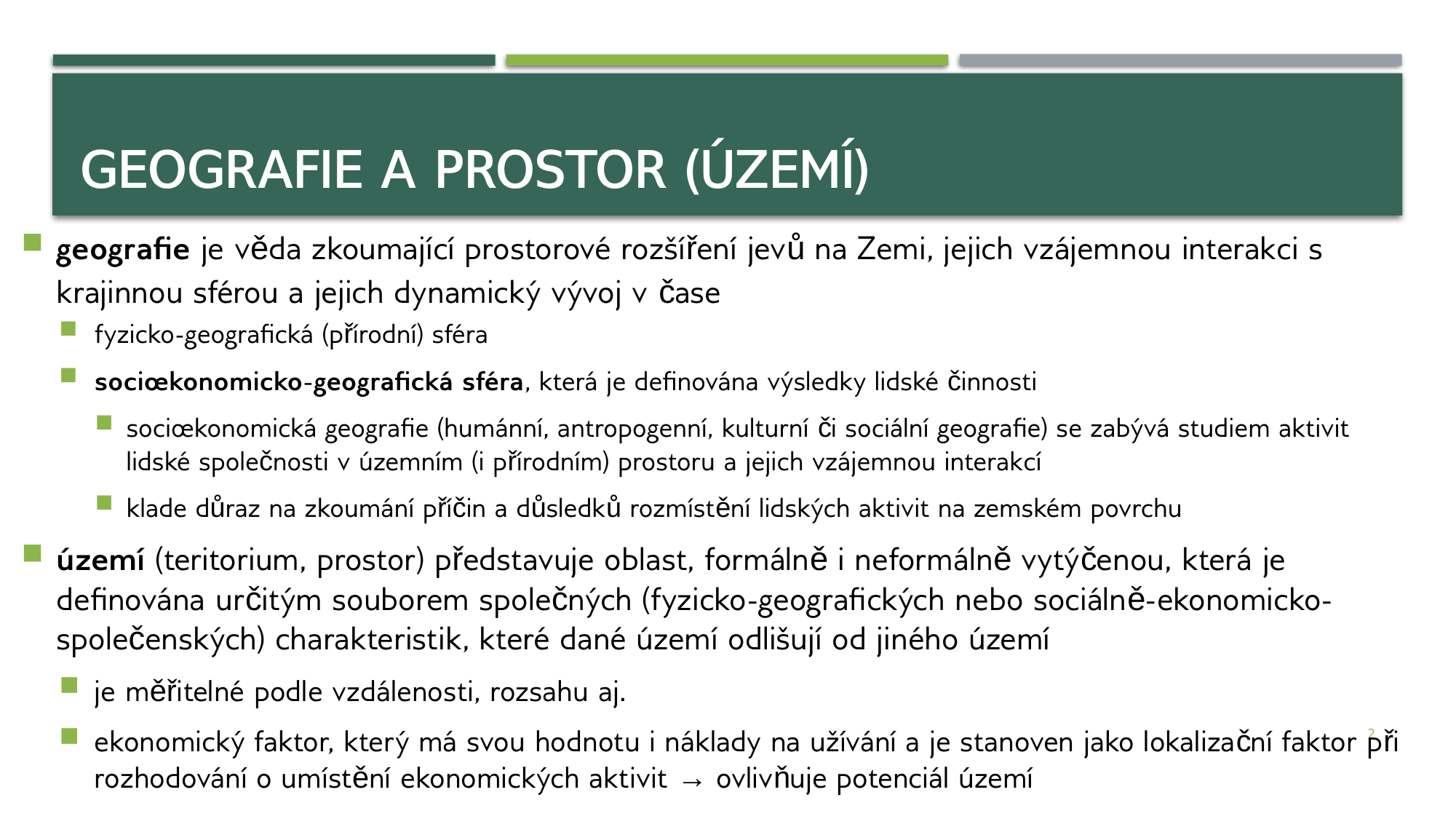

# Geografie A prostor (území)
geografie je věda zkoumající prostorové rozšíření jevů na Zemi, jejich vzájemnou interakci s krajinnou sférou a jejich dynamický vývoj v čase
fyzicko-geografická (přírodní) sféra
socioekonomicko-geografická sféra, která je definována výsledky lidské činnosti
socioekonomická geografie (humánní, antropogenní, kulturní či sociální geografie) se zabývá studiem aktivit lidské společnosti v územním (i přírodním) prostoru a jejich vzájemnou interakcí
klade důraz na zkoumání příčin a důsledků rozmístění lidských aktivit na zemském povrchu
území (teritorium, prostor) představuje oblast, formálně i neformálně vytýčenou, která je definována určitým souborem společných (fyzicko-geografických nebo sociálně-ekonomicko-společenských) charakteristik, které dané území odlišují od jiného území
je měřitelné podle vzdálenosti, rozsahu aj.
ekonomický faktor, který má svou hodnotu i náklady na užívání a je stanoven jako lokalizační faktor při rozhodování o umístění ekonomických aktivit → ovlivňuje potenciál území
2